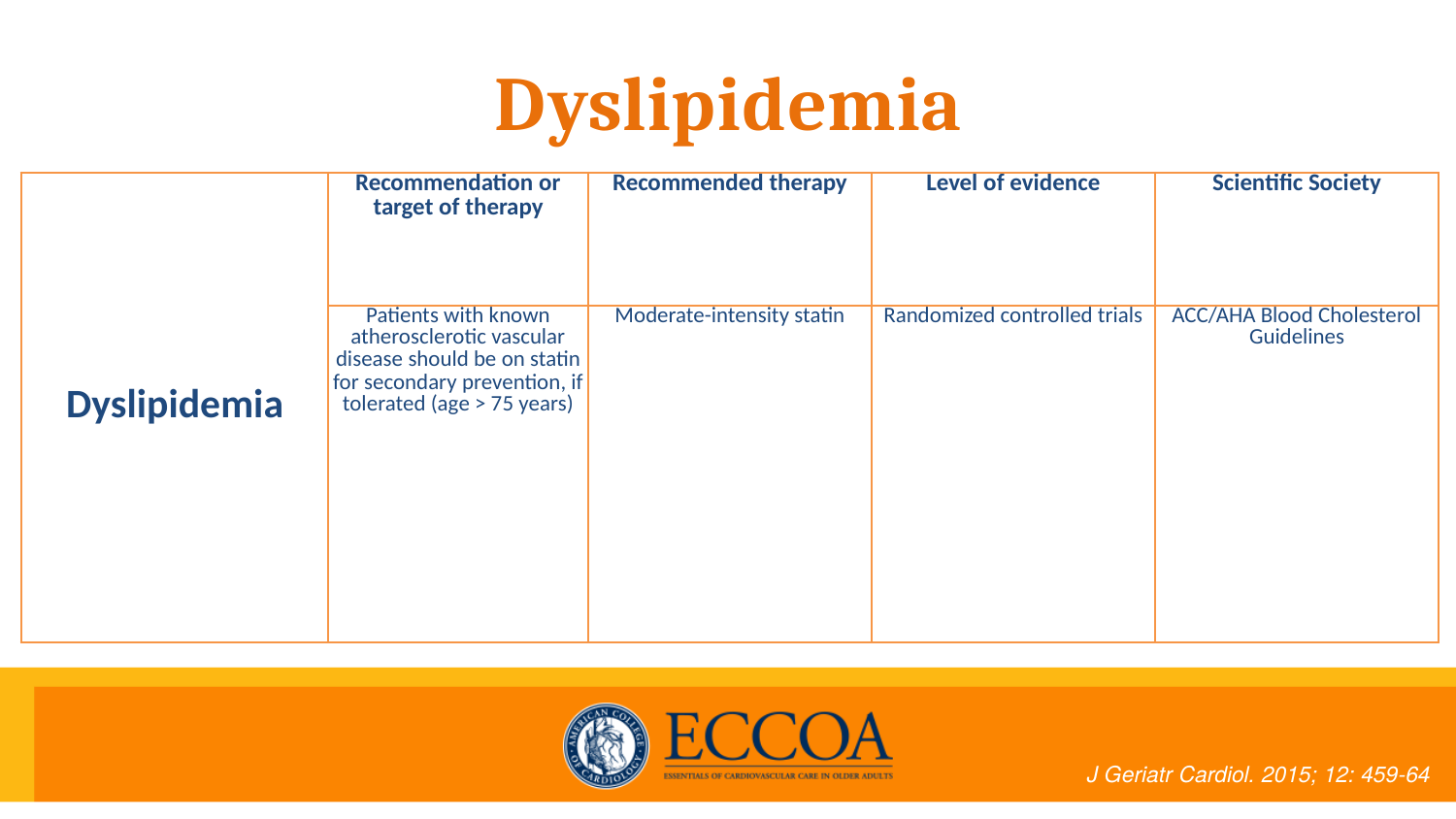

# Dyslipidemia
| Dyslipidemia | Recommendation or target of therapy | Recommended therapy | Level of evidence | Scientific Society |
| --- | --- | --- | --- | --- |
|  | Patients with known atherosclerotic vascular disease should be on statin for secondary prevention, if tolerated (age > 75 years) | Moderate-intensity statin | Randomized controlled trials | ACC/AHA Blood Cholesterol Guidelines |
J Geriatr Cardiol. 2015; 12: 459-64